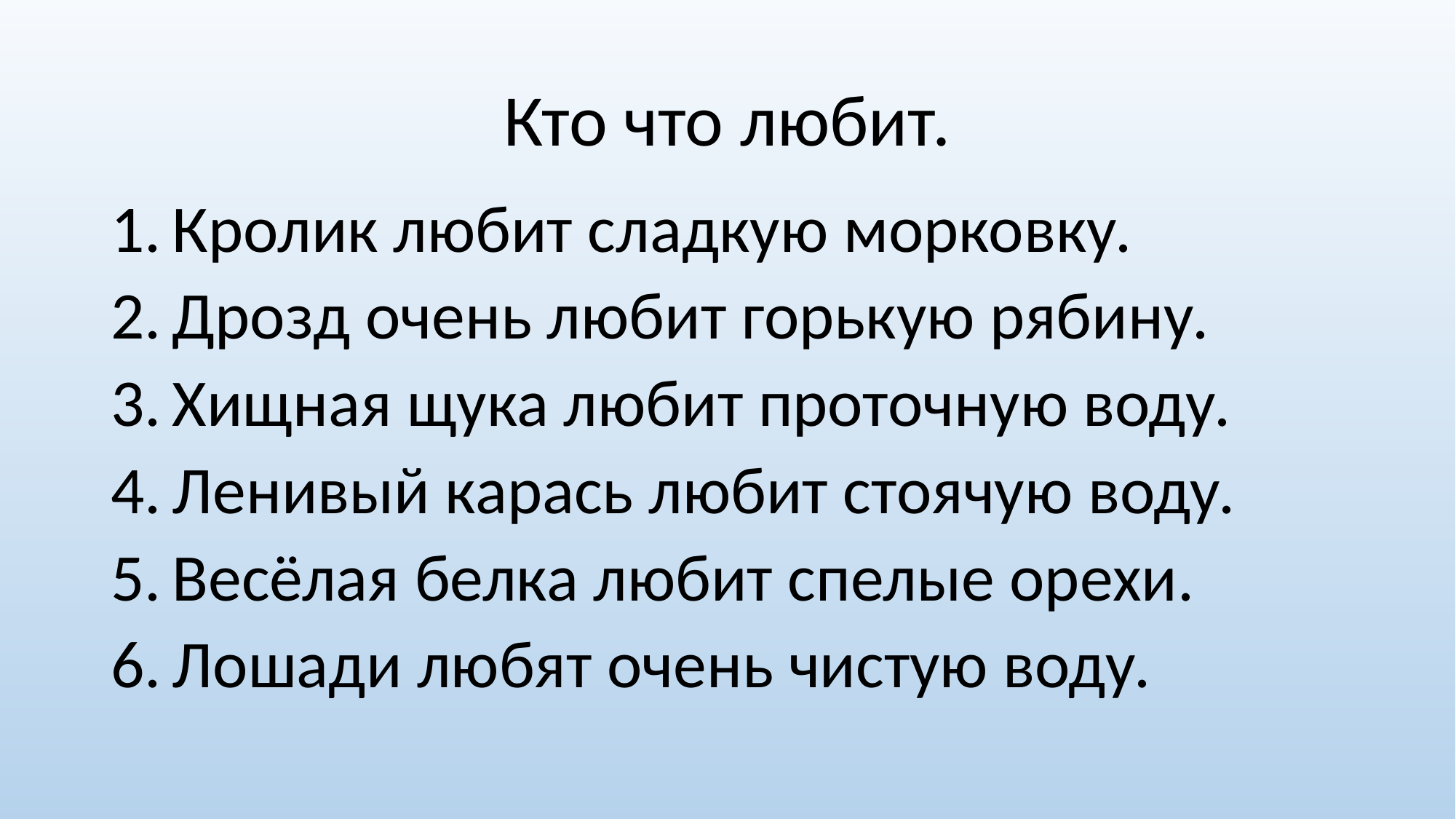

# Кто что любит.
Кролик любит сладкую морковку.
Дрозд очень любит горькую рябину.
Хищная щука любит проточную воду.
Ленивый карась любит стоячую воду.
Весёлая белка любит спелые орехи.
Лошади любят очень чистую воду.